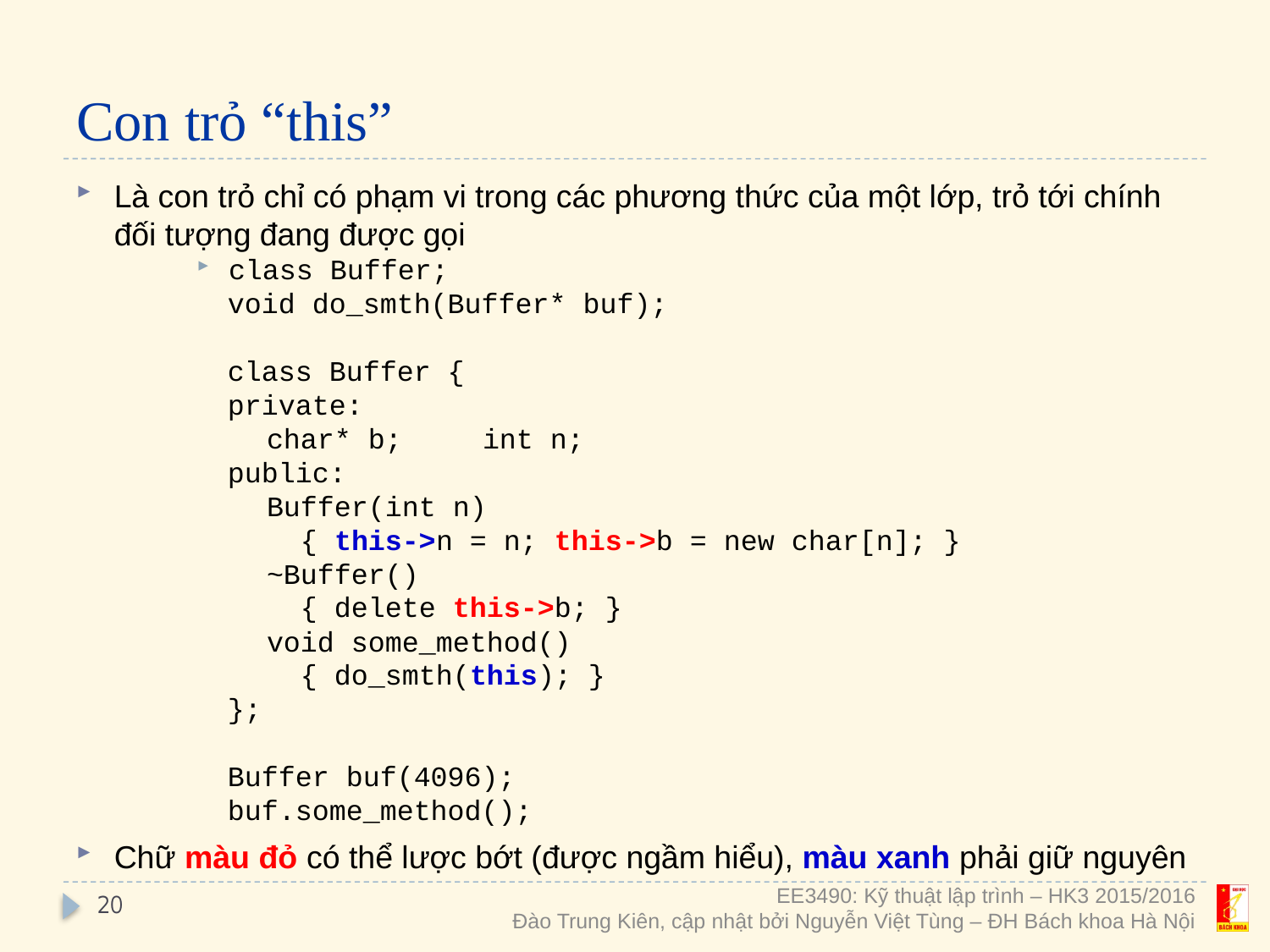

# Con trỏ “this”
Là con trỏ chỉ có phạm vi trong các phương thức của một lớp, trỏ tới chính đối tượng đang được gọi
class Buffer;
void do_smth(Buffer* buf);

class Buffer {
private:
char* b;	int n;
public:
Buffer(int n)
  { this->n = n; this->b = new char[n]; }
~Buffer()
  { delete this->b; }
void some_method()
  { do_smth(this); }
};

Buffer buf(4096);
buf.some_method();
Chữ màu đỏ có thể lược bớt (được ngầm hiểu), màu xanh phải giữ nguyên
20
EE3490: Kỹ thuật lập trình – HK3 2015/2016
Đào Trung Kiên, cập nhật bởi Nguyễn Việt Tùng – ĐH Bách khoa Hà Nội